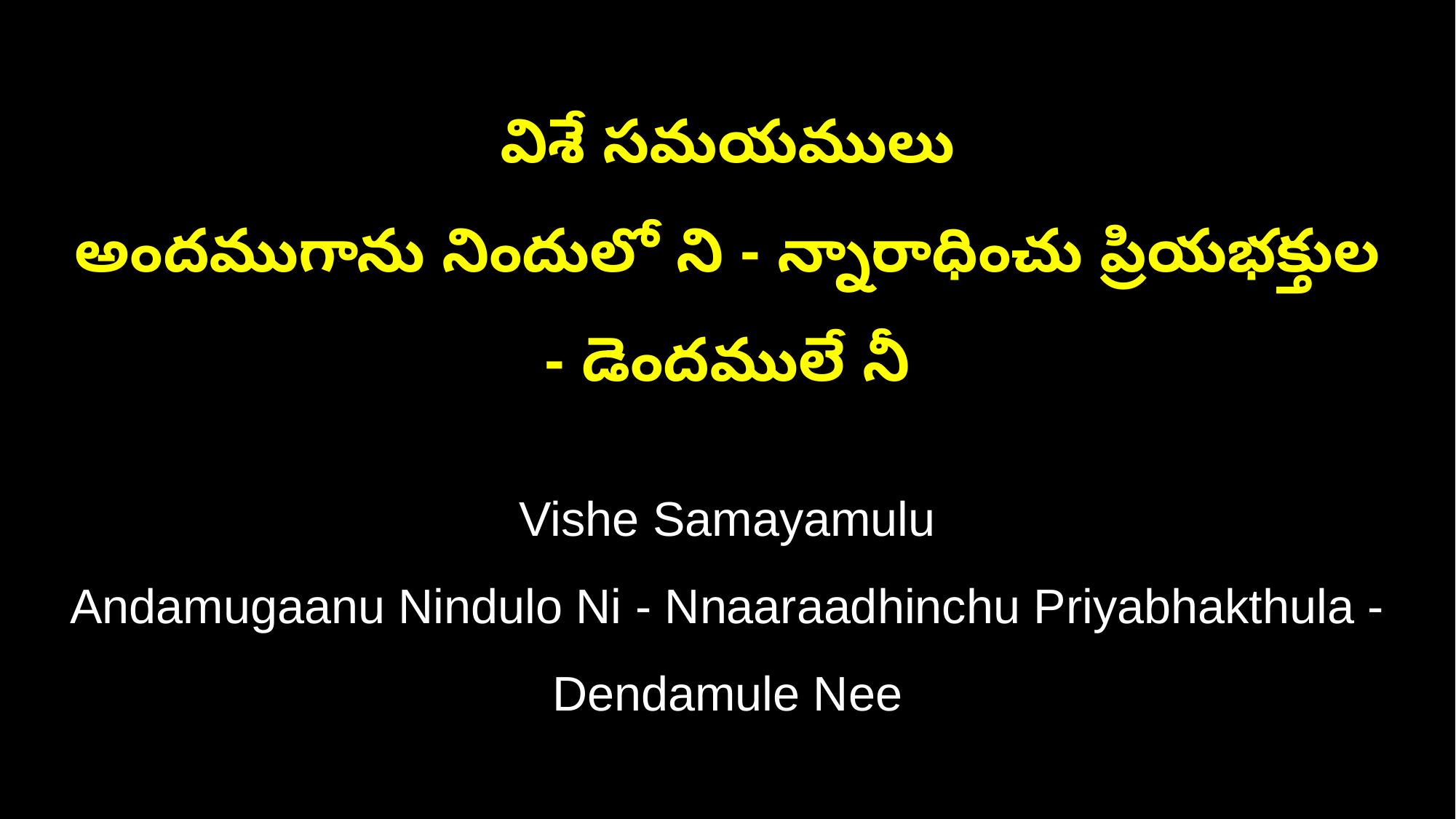

విశే సమయములు
అందముగాను నిందులో ని - న్నారాధించు ప్రియభక్తుల - డెందములే నీ
Vishe Samayamulu
Andamugaanu Nindulo Ni - Nnaaraadhinchu Priyabhakthula - Dendamule Nee